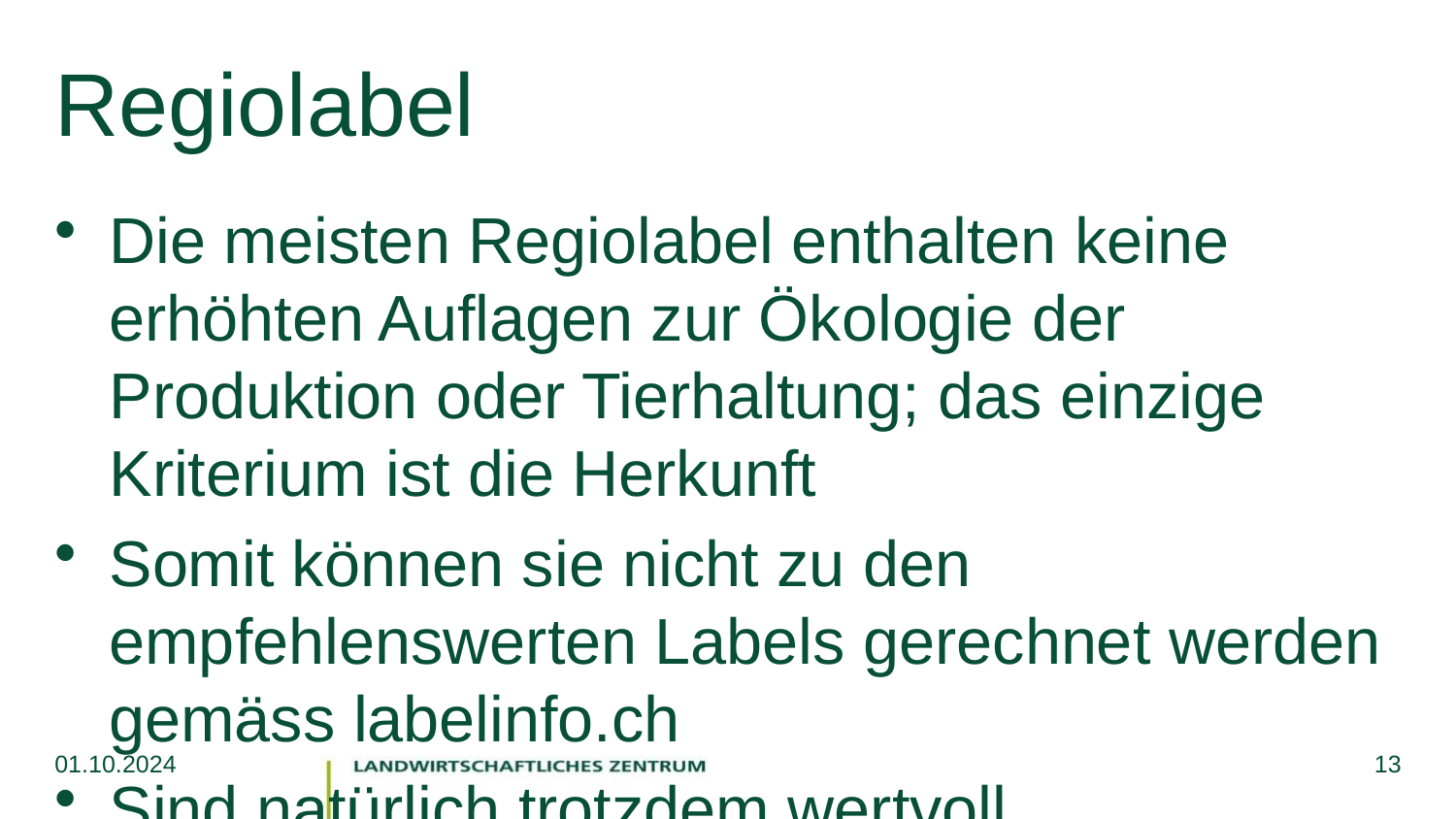

# Regiolabel
Die meisten Regiolabel enthalten keine erhöhten Auflagen zur Ökologie der Produktion oder Tierhaltung; das einzige Kriterium ist die Herkunft
Somit können sie nicht zu den empfehlenswerten Labels gerechnet werden gemäss labelinfo.ch
Sind natürlich trotzdem wertvoll
01.10.2024
13